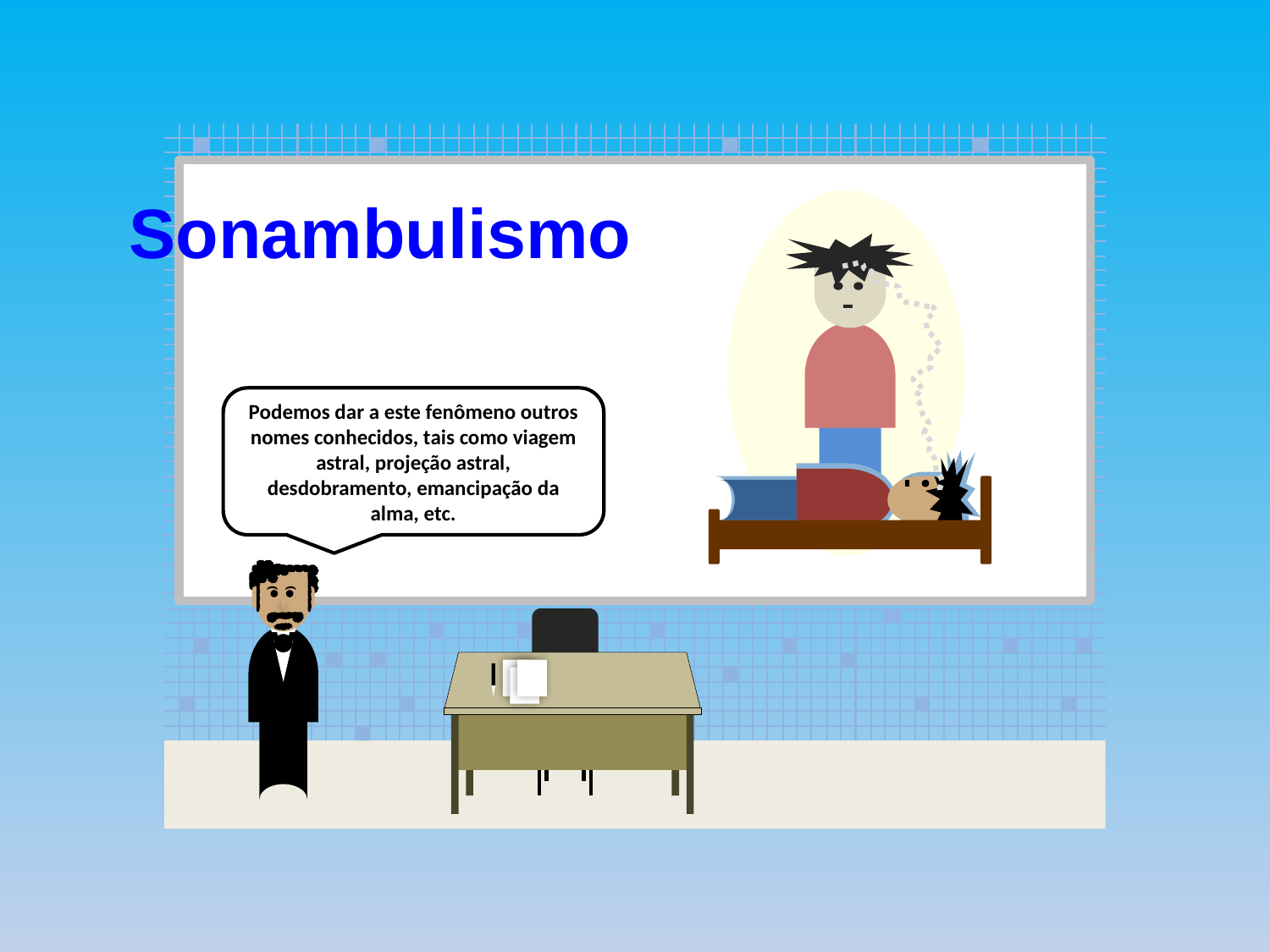

Sonambulismo

Podemos dar a este fenômeno outros nomes conhecidos, tais como viagem astral, projeção astral, desdobramento, emancipação da alma, etc.